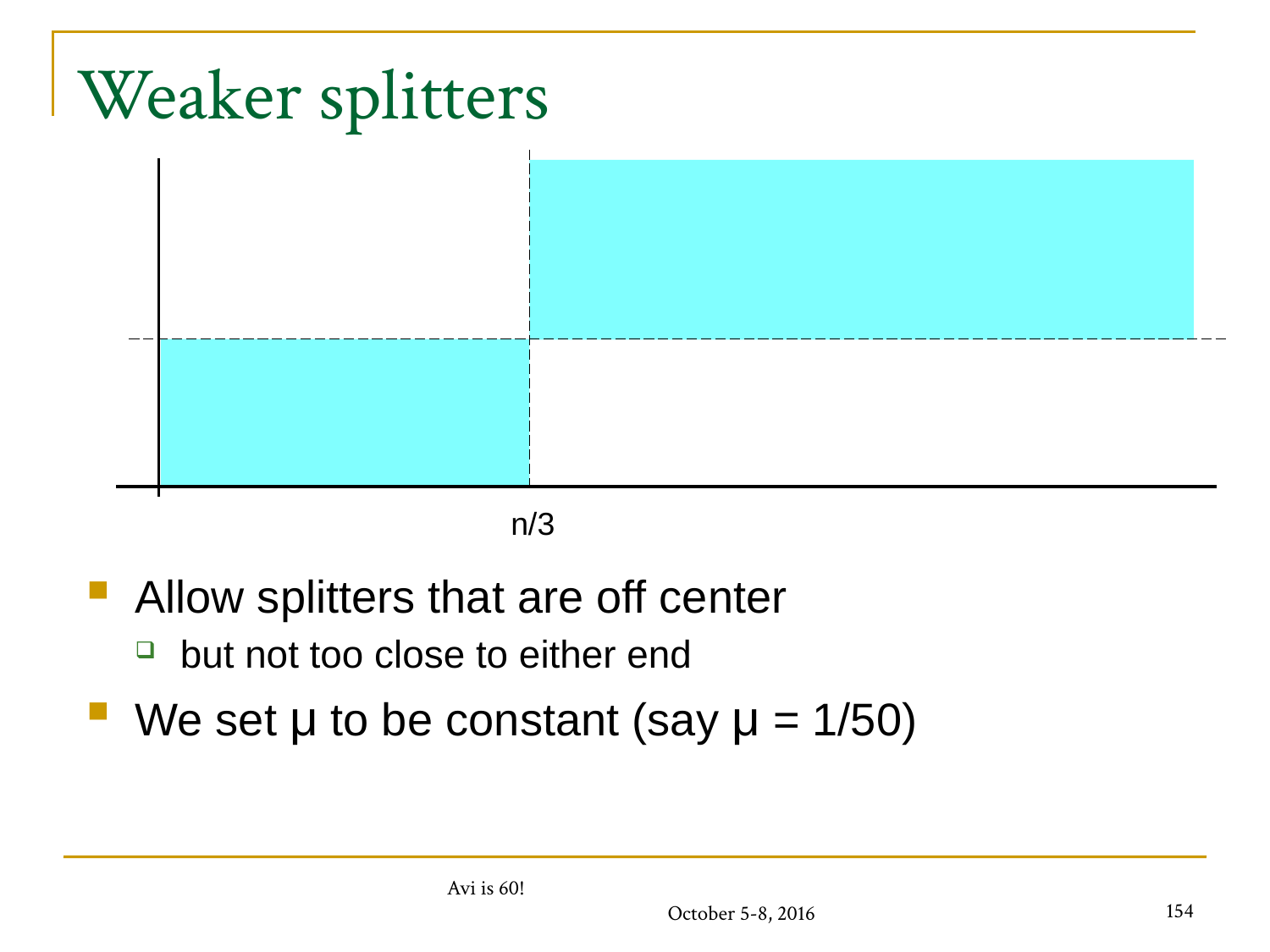

# Weaker splitters

n/3
Allow splitters that are off center
but not too close to either end
We set μ to be constant (say μ = 1/50)
154
Avi is 60!                                                                                                               October 5-8, 2016